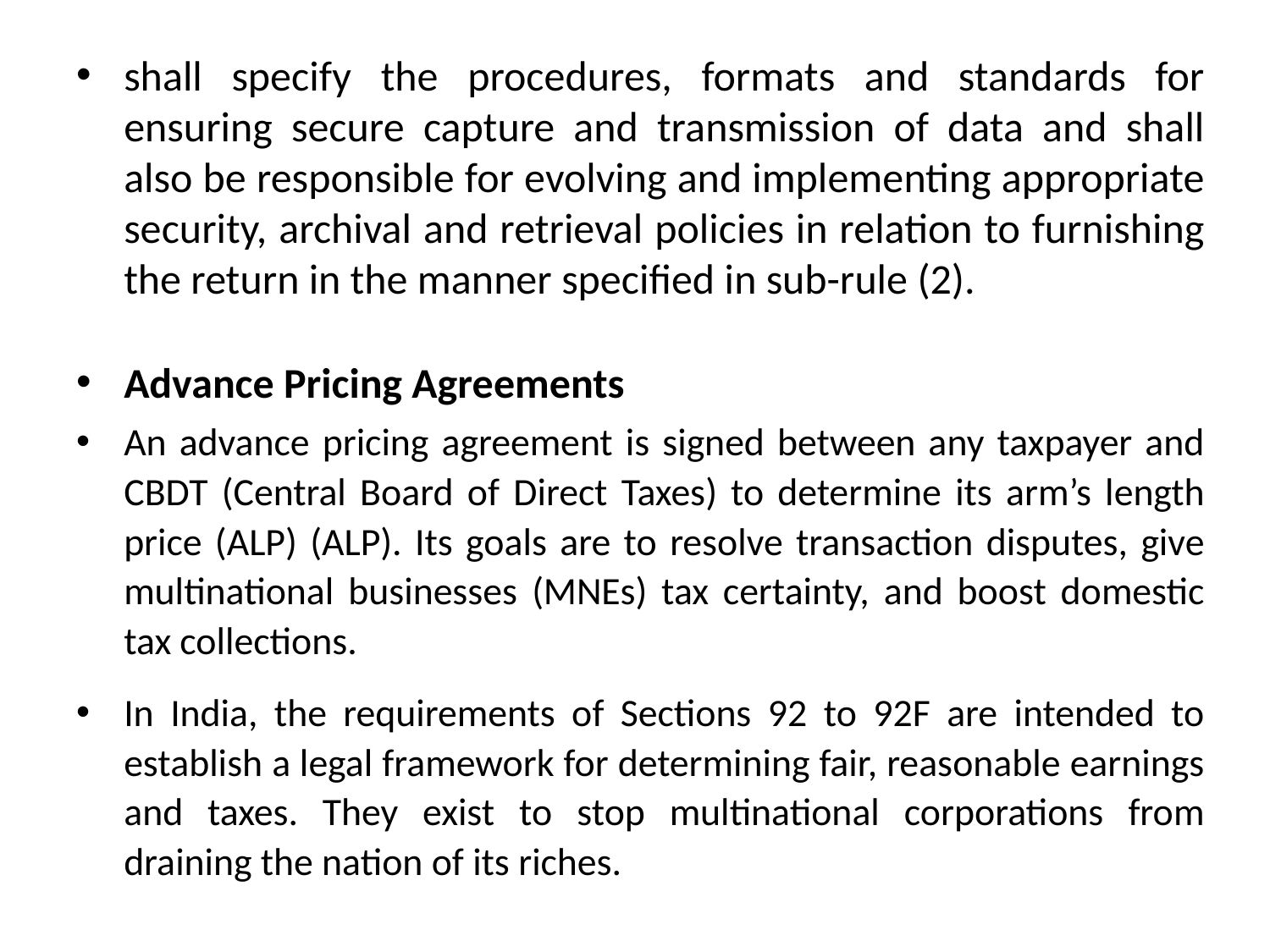

shall specify the procedures, formats and standards for ensuring secure capture and transmission of data and shall also be responsible for evolving and implementing appropriate security, archival and retrieval policies in relation to furnishing the return in the manner specified in sub-rule (2).

Advance Pricing Agreements
An advance pricing agreement is signed between any taxpayer and CBDT (Central Board of Direct Taxes) to determine its arm’s length price (ALP) (ALP). Its goals are to resolve transaction disputes, give multinational businesses (MNEs) tax certainty, and boost domestic tax collections.
In India, the requirements of Sections 92 to 92F are intended to establish a legal framework for determining fair, reasonable earnings and taxes. They exist to stop multinational corporations from draining the nation of its riches. the In